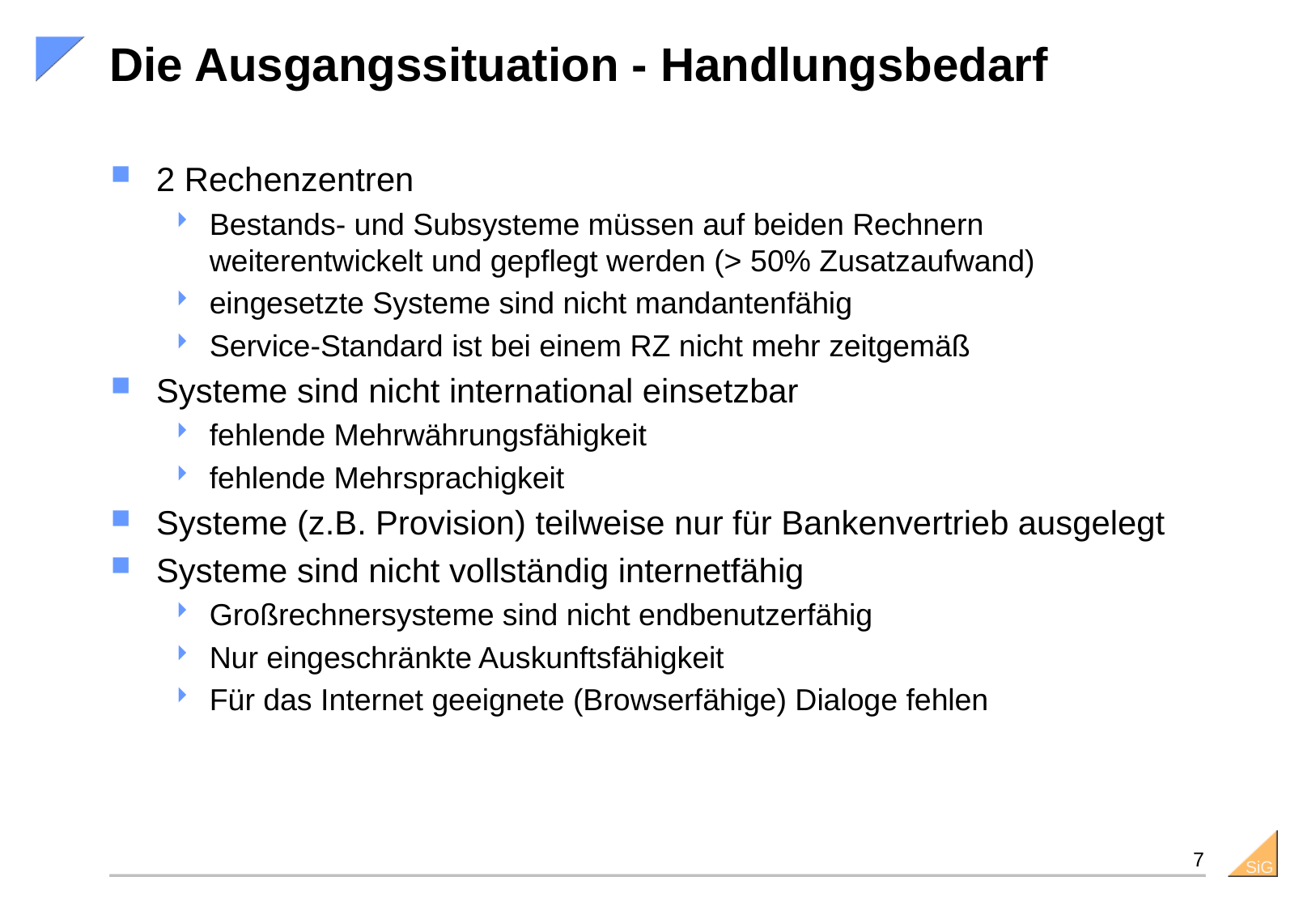

# Die Ausgangssituation - Handlungsbedarf
2 Rechenzentren
Bestands- und Subsysteme müssen auf beiden Rechnern
weiterentwickelt und gepflegt werden (> 50% Zusatzaufwand)
eingesetzte Systeme sind nicht mandantenfähig
Service-Standard ist bei einem RZ nicht mehr zeitgemäß
Systeme sind nicht international einsetzbar
fehlende Mehrwährungsfähigkeit
fehlende Mehrsprachigkeit
Systeme (z.B. Provision) teilweise nur für Bankenvertrieb ausgelegt
Systeme sind nicht vollständig internetfähig
Großrechnersysteme sind nicht endbenutzerfähig
Nur eingeschränkte Auskunftsfähigkeit
Für das Internet geeignete (Browserfähige) Dialoge fehlen
7